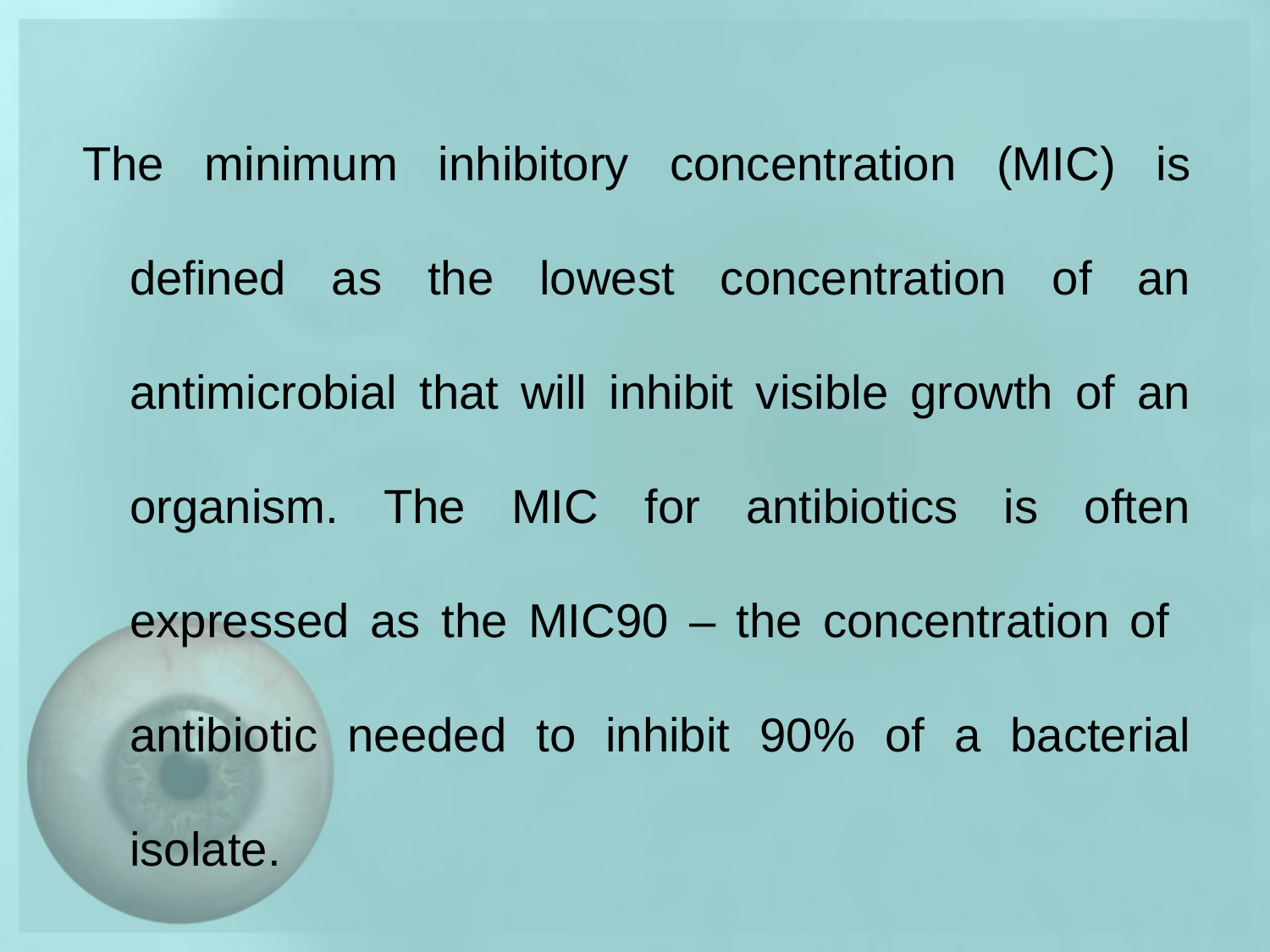

The minimum inhibitory concentration (MIC) is defined as the lowest concentration of an antimicrobial that will inhibit visible growth of an organism. The MIC for antibiotics is often expressed as the MIC90 – the concentration of  antibiotic needed to inhibit 90% of a bacterial isolate.